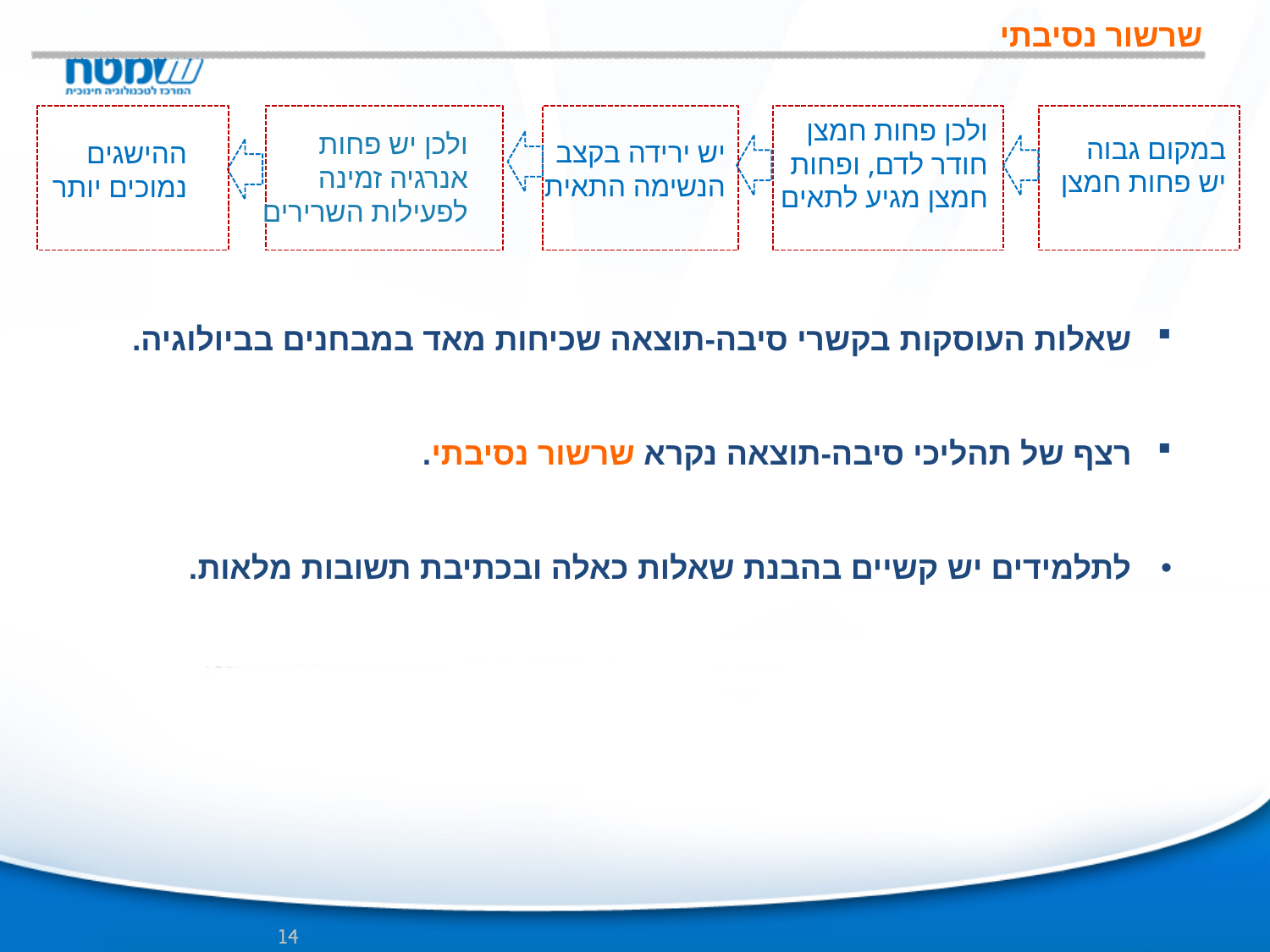

# שרשור נסיבתי

שאלות העוסקות בקשרי סיבה-תוצאה שכיחות מאד במבחנים בביולוגיה.

רצף של תהליכי סיבה-תוצאה נקרא שרשור נסיבתי.

לתלמידים יש קשיים בהבנת שאלות כאלה ובכתיבת תשובות מלאות.

יש ירידה בקצב הנשימה התאית

ולכן פחות חמצן חודר לדם, ופחות חמצן מגיע לתאים

במקום גבוה
יש פחות חמצן

ההישגים נמוכים יותר

ולכן יש פחות אנרגיה זמינה לפעילות השרירים

14